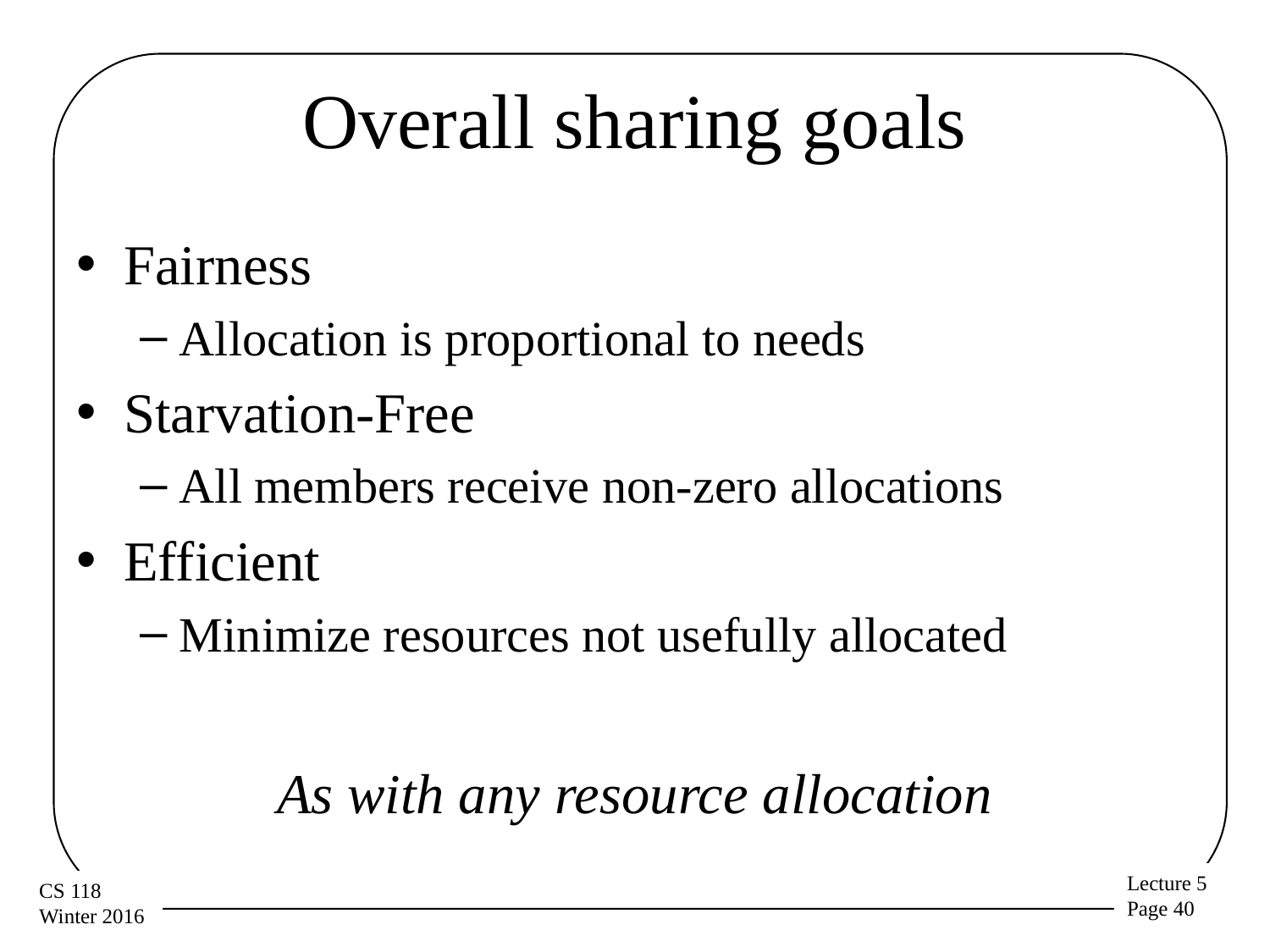

# Overall sharing goals
Fairness
Allocation is proportional to needs
Starvation-Free
All members receive non-zero allocations
Efficient
Minimize resources not usefully allocated

As with any resource allocation